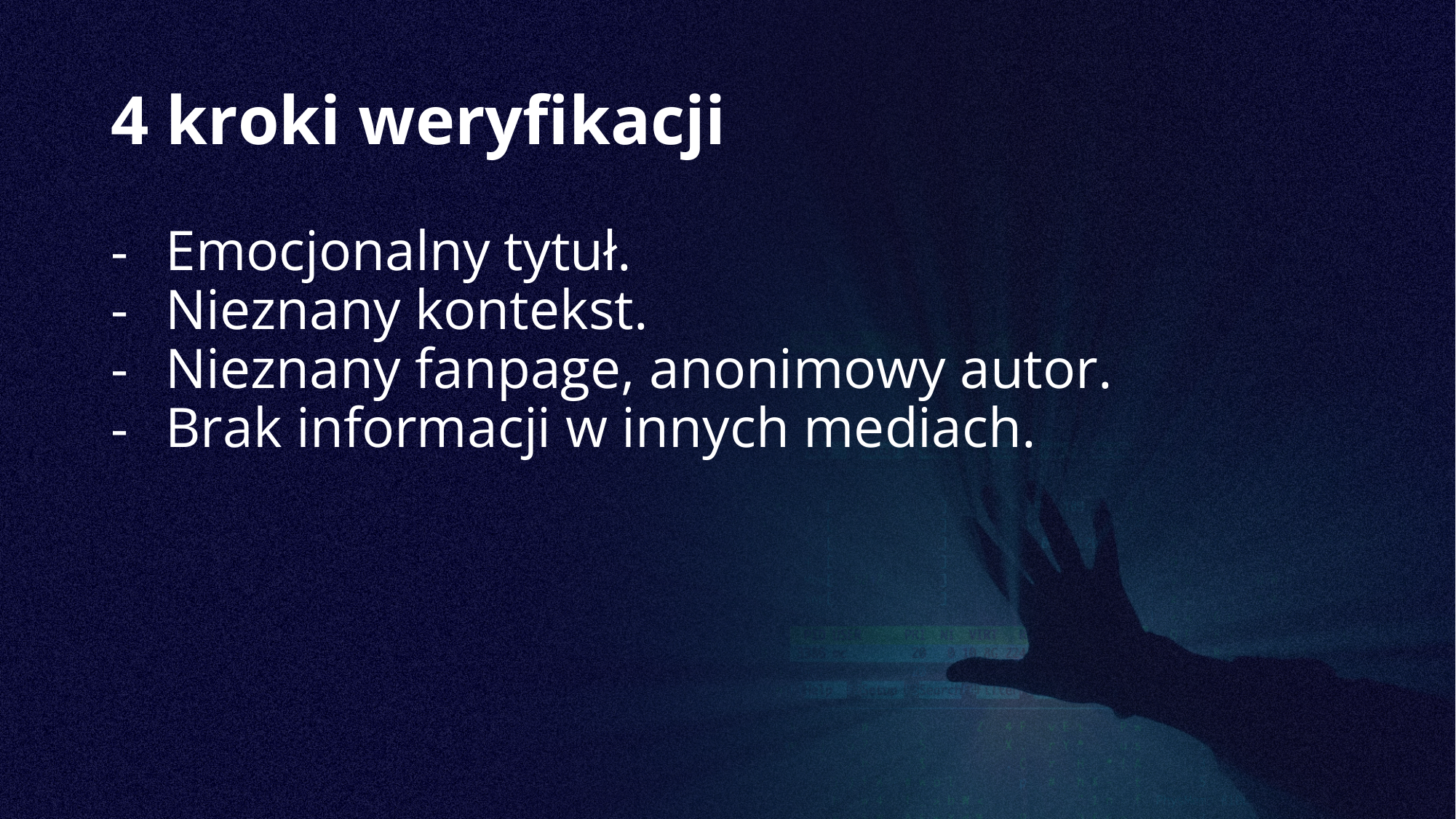

# 4 kroki weryfikacji
Emocjonalny tytuł.
Nieznany kontekst.
Nieznany fanpage, anonimowy autor.
Brak informacji w innych mediach.